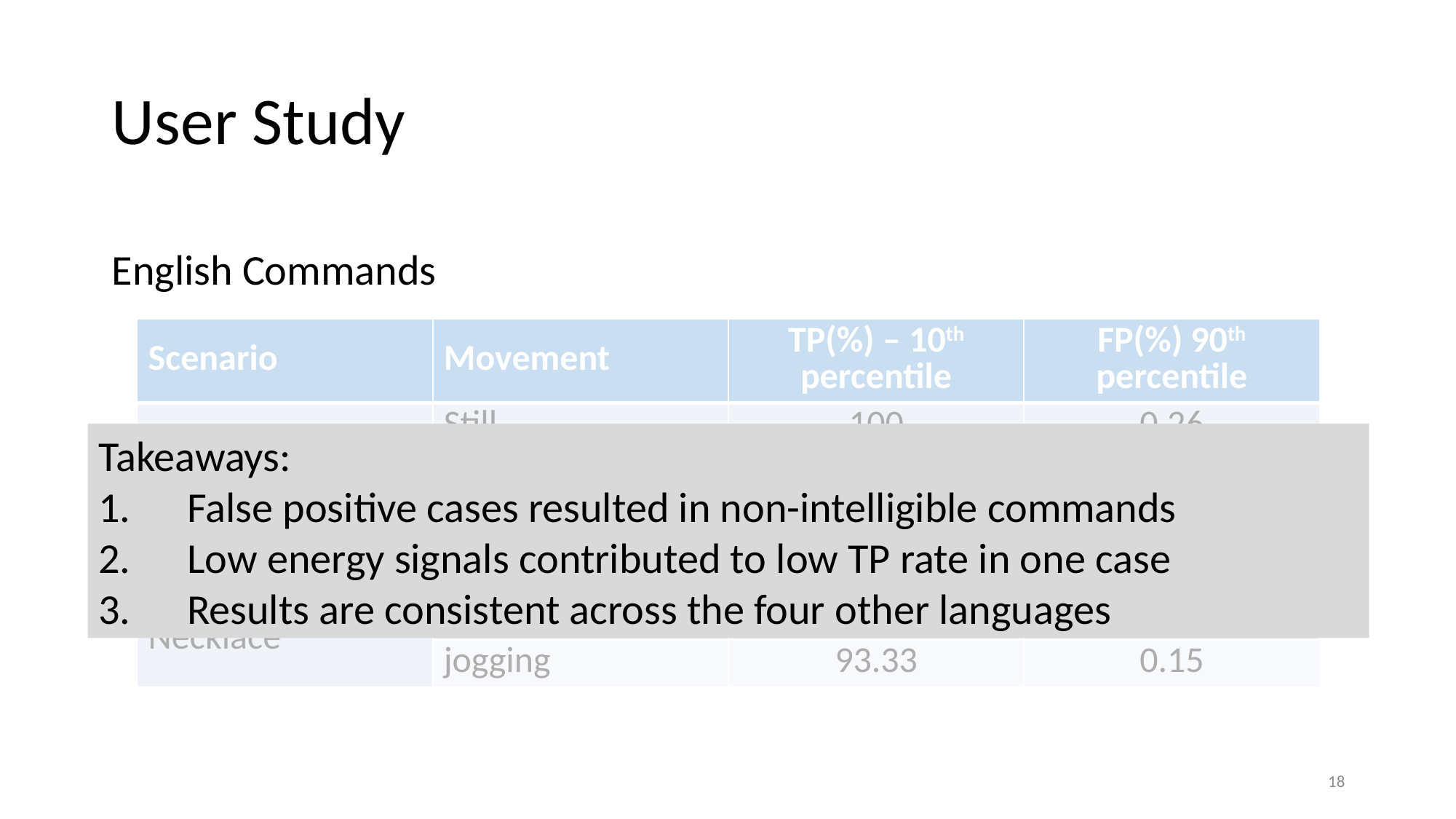

# User Study
English Commands

| Scenario | Movement | TP(%) – 10th percentile | FP(%) 90th percentile |
| --- | --- | --- | --- |
| Earbud | Still | 100 | 0.26 |
|  | jogging | 91.33 | 0.33 |
| Eyeglasses | Still | 96.66 | 0.26 |
|  | jogging | 96.66 | 0.34 |
| Necklace | Still | 81.66 | 0.15 |
|  | jogging | 93.33 | 0.15 |
Takeaways:
False positive cases resulted in non-intelligible commands
Low energy signals contributed to low TP rate in one case
Results are consistent across the four other languages
18